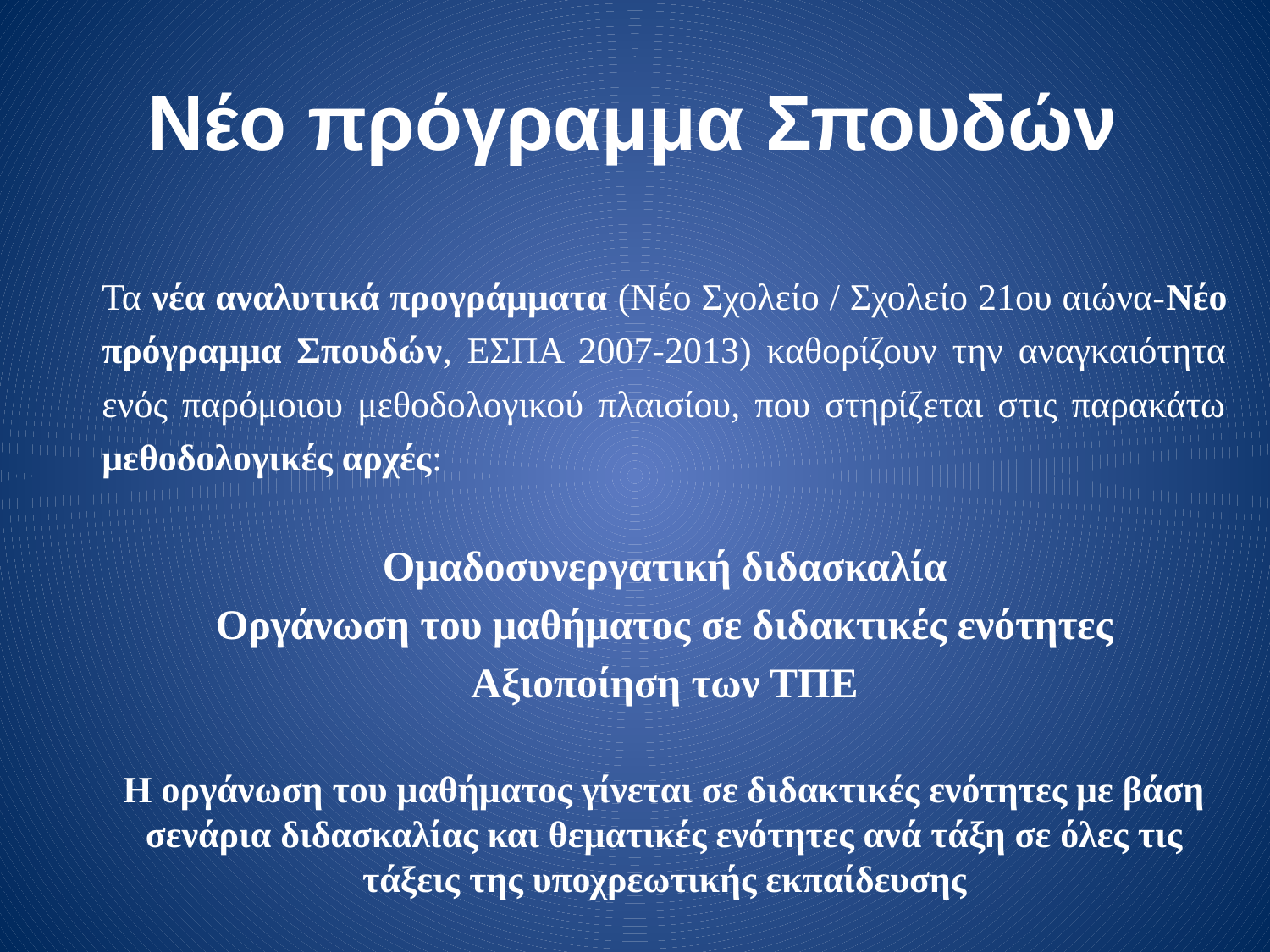

# Νέο πρόγραμμα Σπουδών
Τα νέα αναλυτικά προγράμματα (Νέο Σχολείο / Σχολείο 21ου αιώνα-Νέο πρόγραμμα Σπουδών, ΕΣΠΑ 2007-2013) καθορίζουν την αναγκαιότητα ενός παρόμοιου μεθοδολογικού πλαισίου, που στηρίζεται στις παρακάτω μεθοδολογικές αρχές:

Ομαδοσυνεργατική διδασκαλία
Οργάνωση του μαθήματος σε διδακτικές ενότητες
Αξιοποίηση των ΤΠΕ

Η οργάνωση του μαθήματος γίνεται σε διδακτικές ενότητες με βάση σενάρια διδασκαλίας και θεματικές ενότητες ανά τάξη σε όλες τις τάξεις της υποχρεωτικής εκπαίδευσης